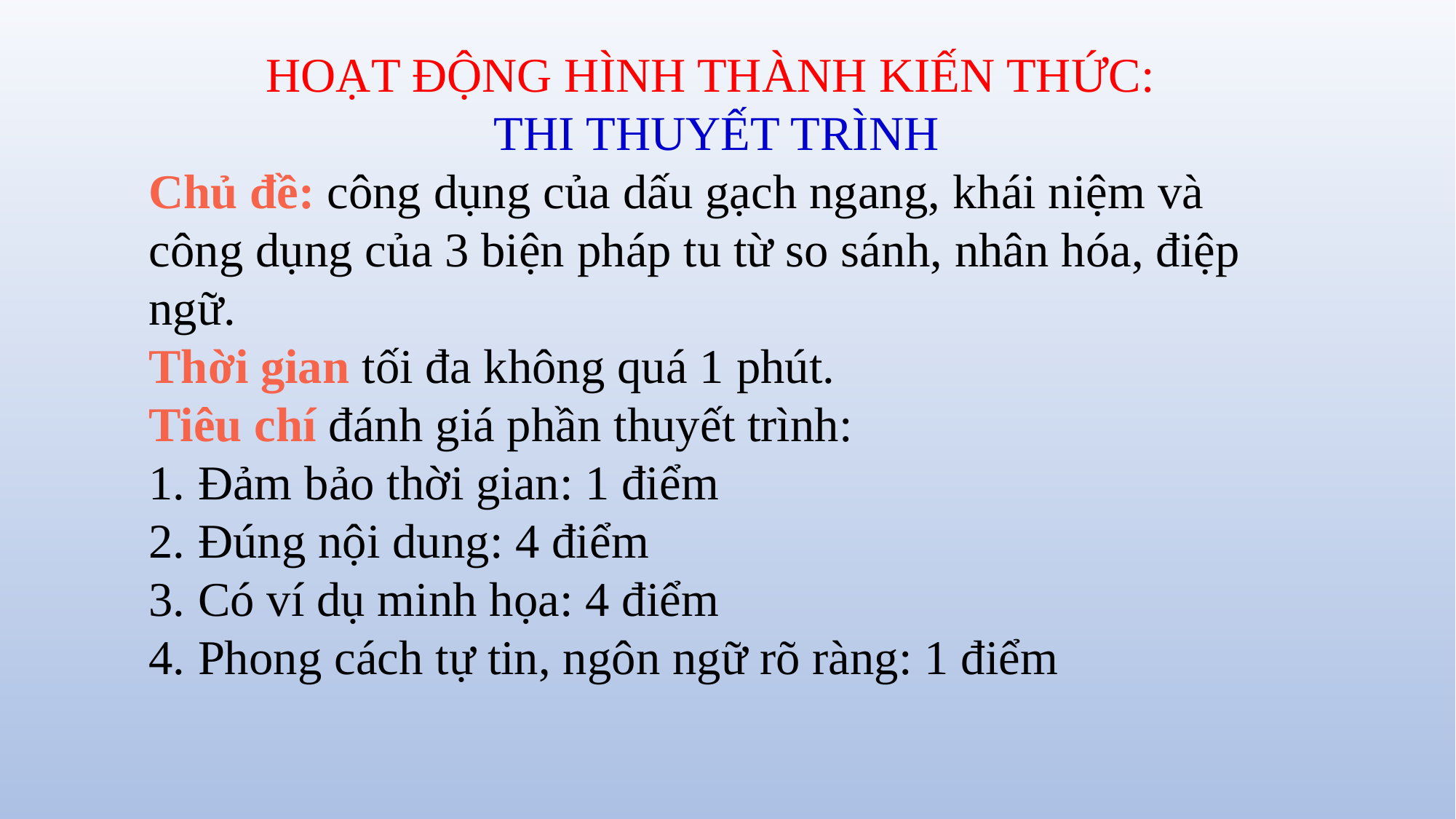

HOẠT ĐỘNG HÌNH THÀNH KIẾN THỨC:
THI THUYẾT TRÌNH
Chủ đề: công dụng của dấu gạch ngang, khái niệm và công dụng của 3 biện pháp tu từ so sánh, nhân hóa, điệp ngữ.
Thời gian tối đa không quá 1 phút.
Tiêu chí đánh giá phần thuyết trình:
Đảm bảo thời gian: 1 điểm
Đúng nội dung: 4 điểm
Có ví dụ minh họa: 4 điểm
Phong cách tự tin, ngôn ngữ rõ ràng: 1 điểm